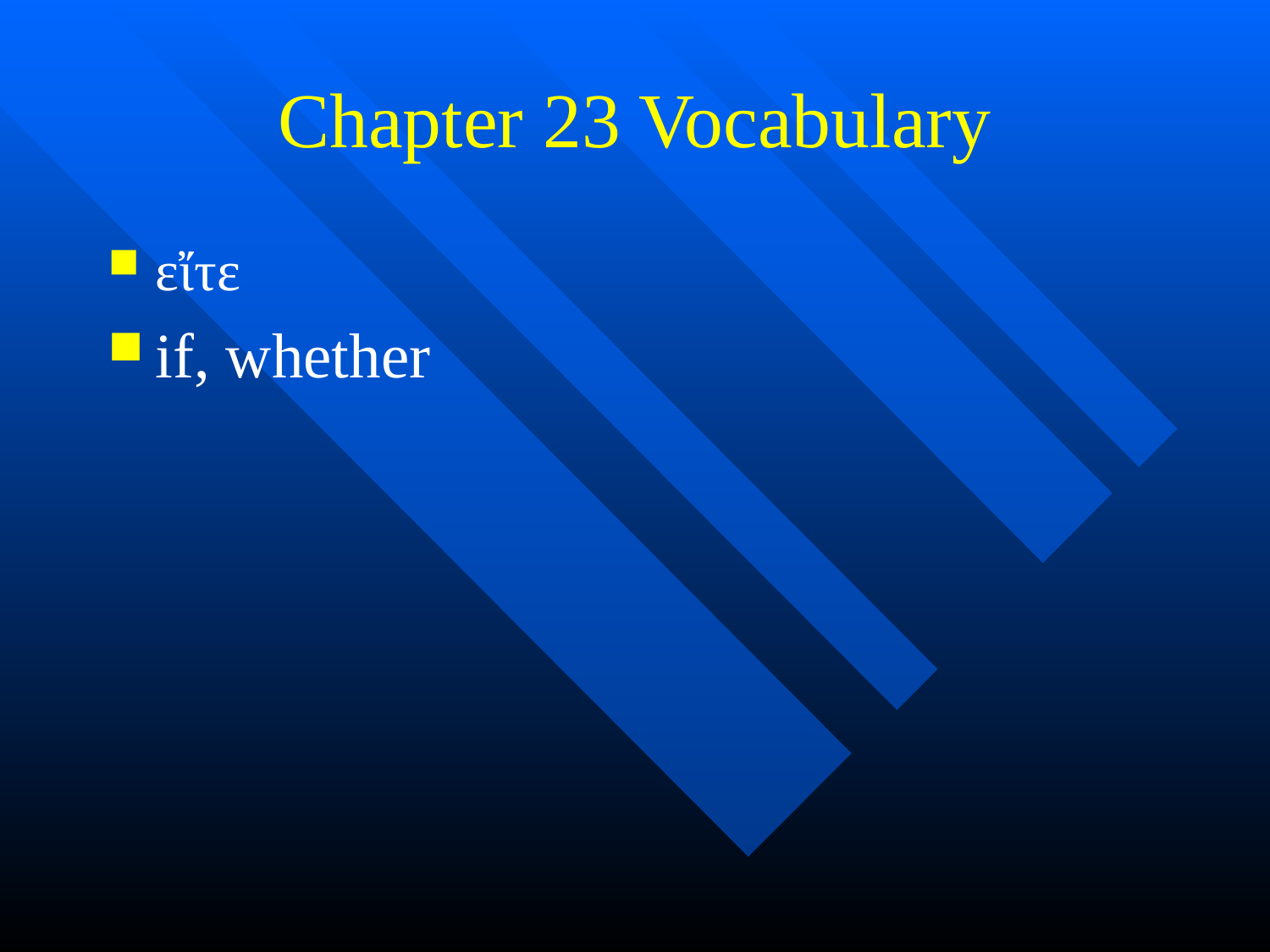

# Chapter 23 Vocabulary
εἴτε
if, whether